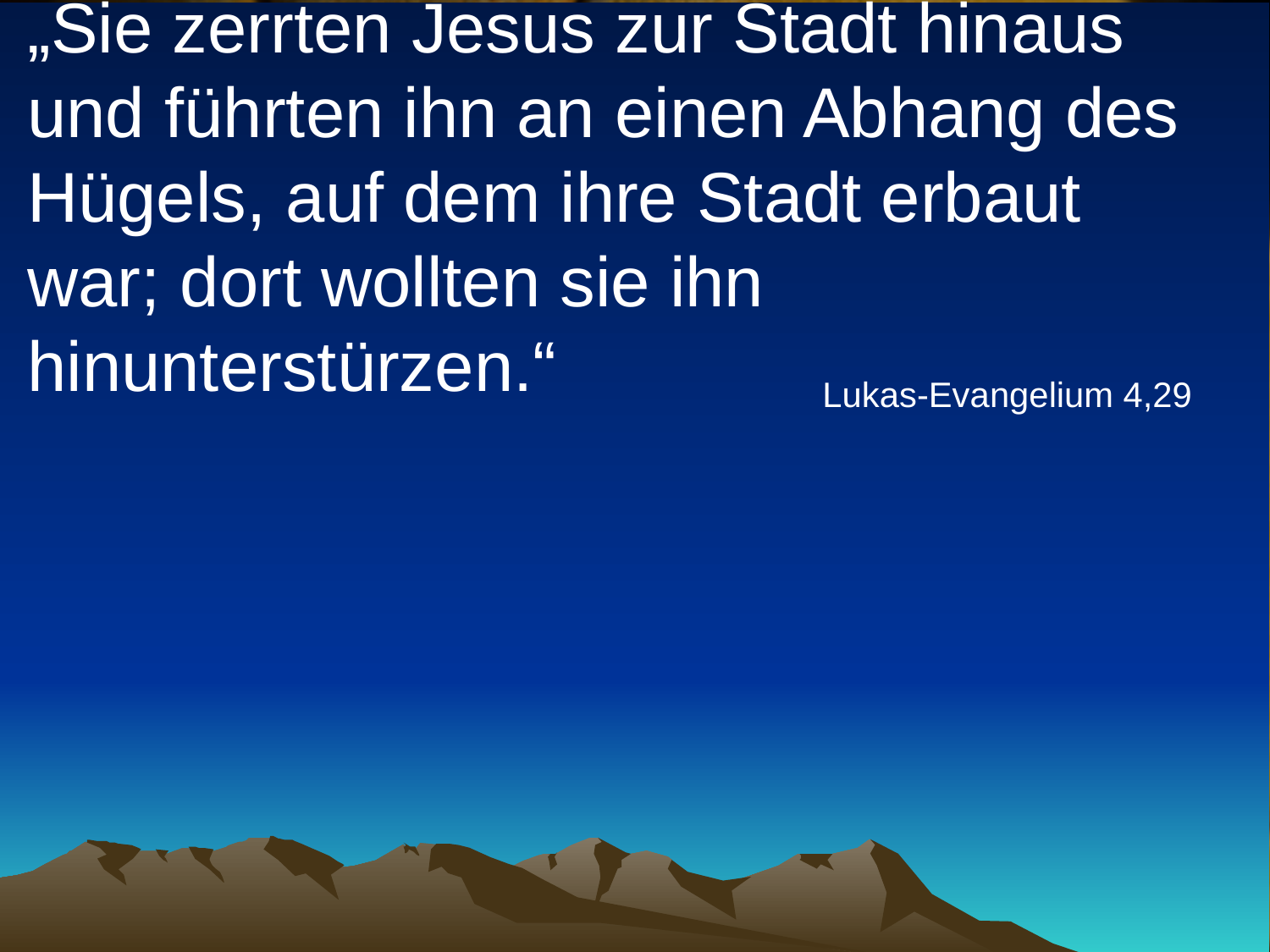

# „Sie zerrten Jesus zur Stadt hinaus und führten ihn an einen Abhang des Hügels, auf dem ihre Stadt erbaut war; dort wollten sie ihn hinunterstürzen.“
Lukas-Evangelium 4,29